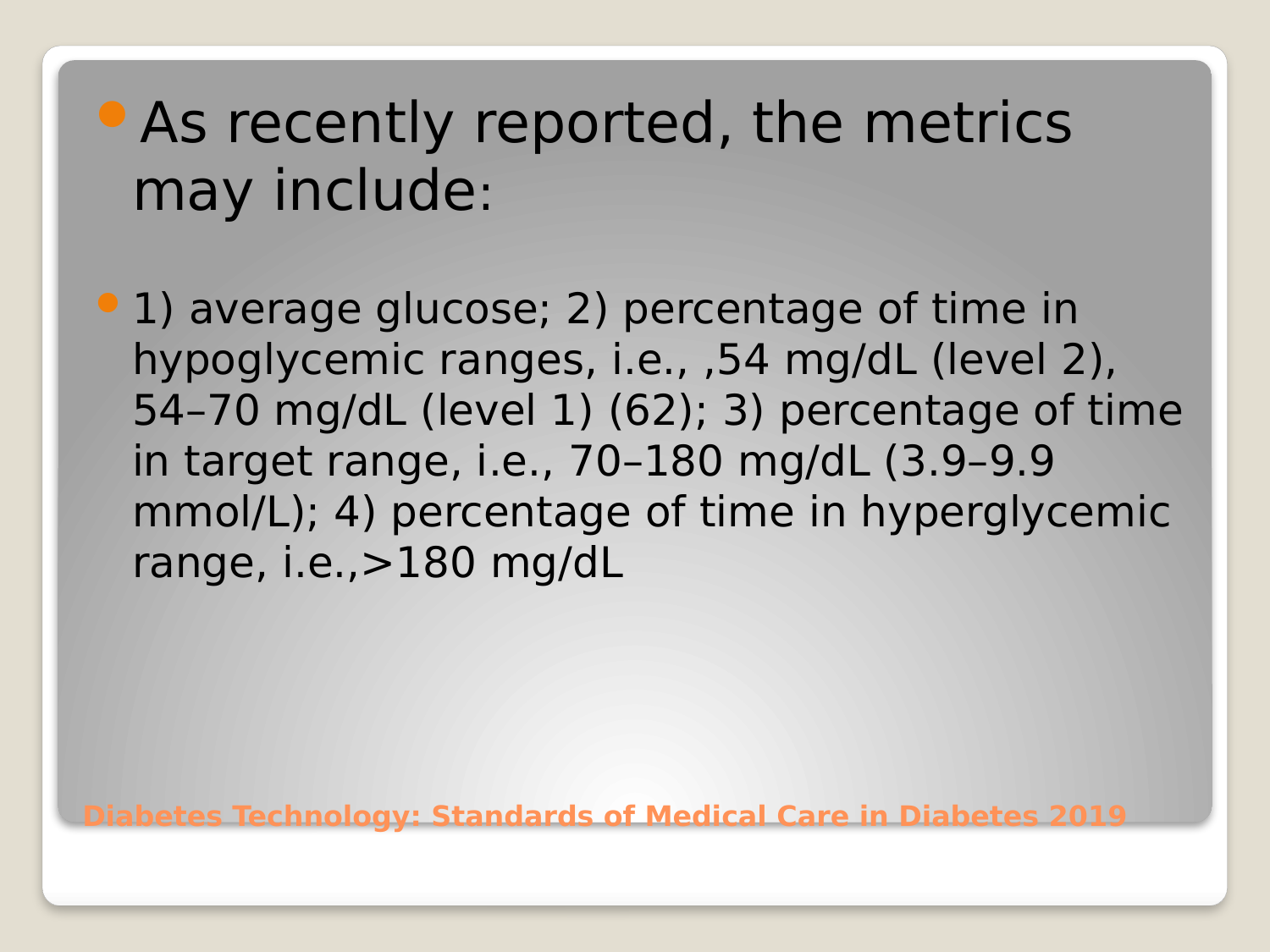

As recently reported, the metrics may include:

1) average glucose; 2) percentage of time in hypoglycemic ranges, i.e., ,54 mg/dL (level 2), 54–70 mg/dL (level 1) (62); 3) percentage of time in target range, i.e., 70–180 mg/dL (3.9–9.9 mmol/L); 4) percentage of time in hyperglycemic range, i.e.,>180 mg/dL
# Diabetes Technology: Standards of Medical Care in Diabetes 2019